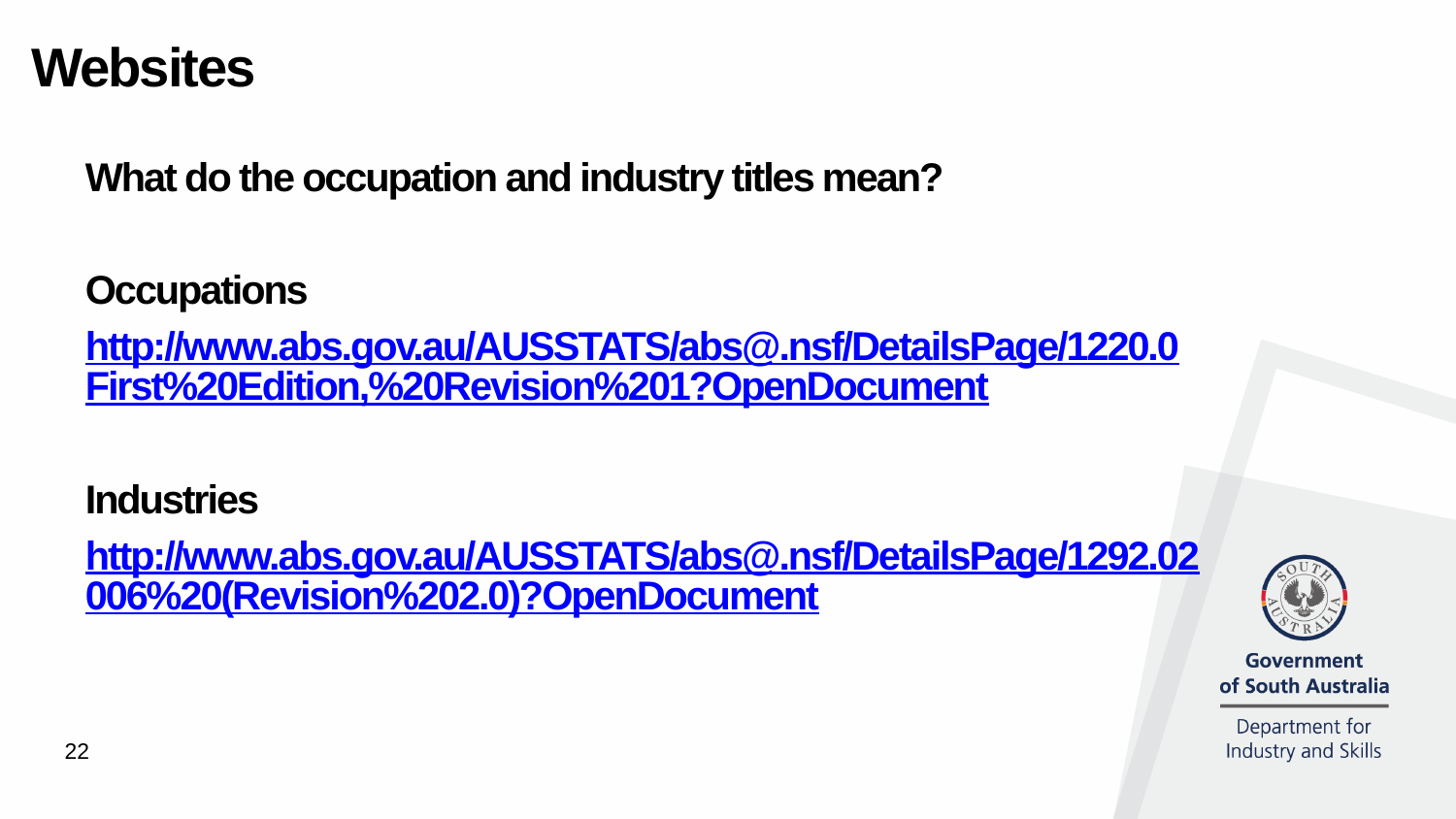

Websites
What do the occupation and industry titles mean?

Occupations
http://www.abs.gov.au/AUSSTATS/abs@.nsf/DetailsPage/1220.0First%20Edition,%20Revision%201?OpenDocument

Industries
http://www.abs.gov.au/AUSSTATS/abs@.nsf/DetailsPage/1292.02006%20(Revision%202.0)?OpenDocument